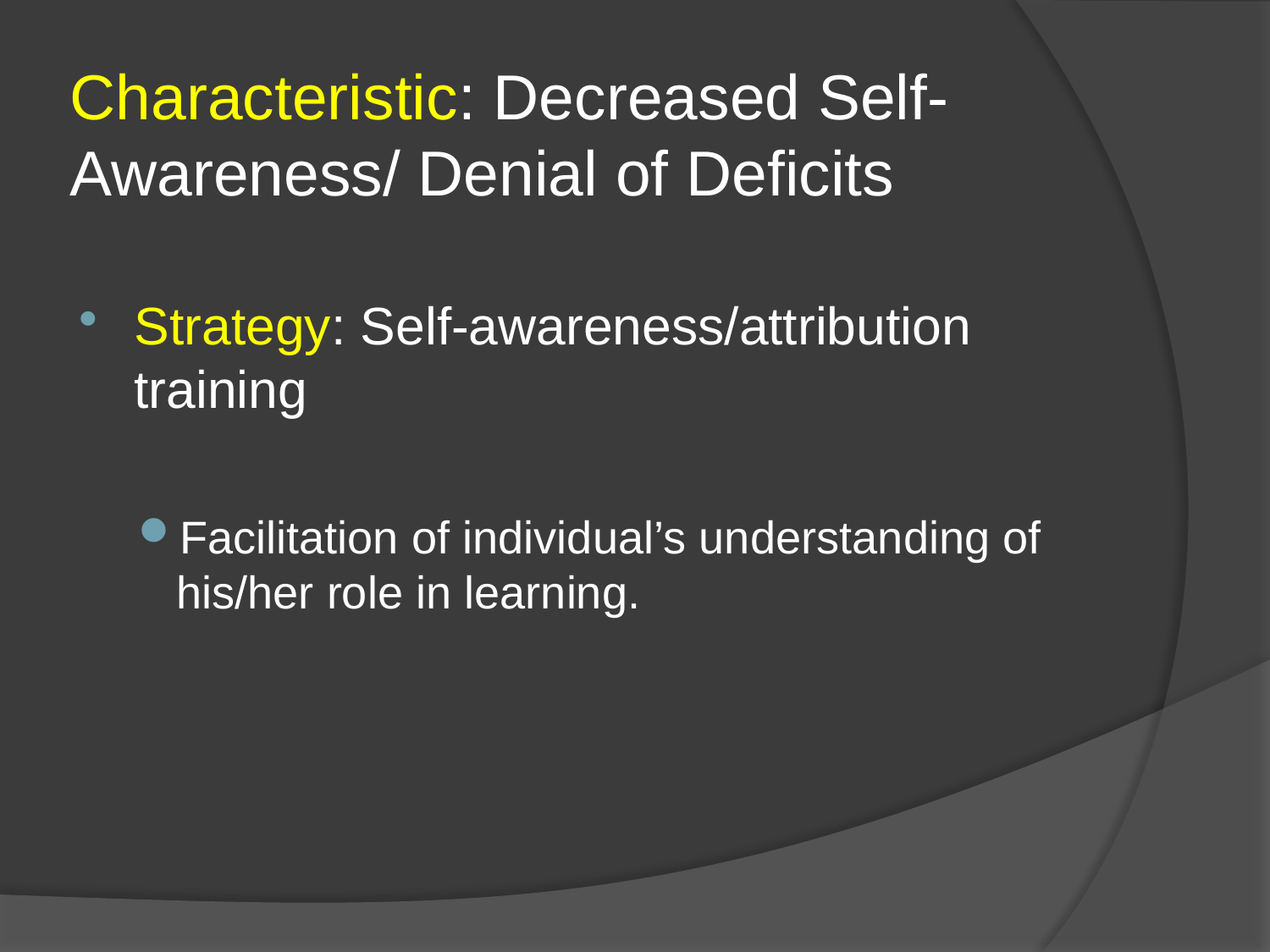

# Characteristic: Decreased Self-Awareness/ Denial of Deficits
Strategy: Self-awareness/attribution training

Facilitation of individual’s understanding of his/her role in learning.